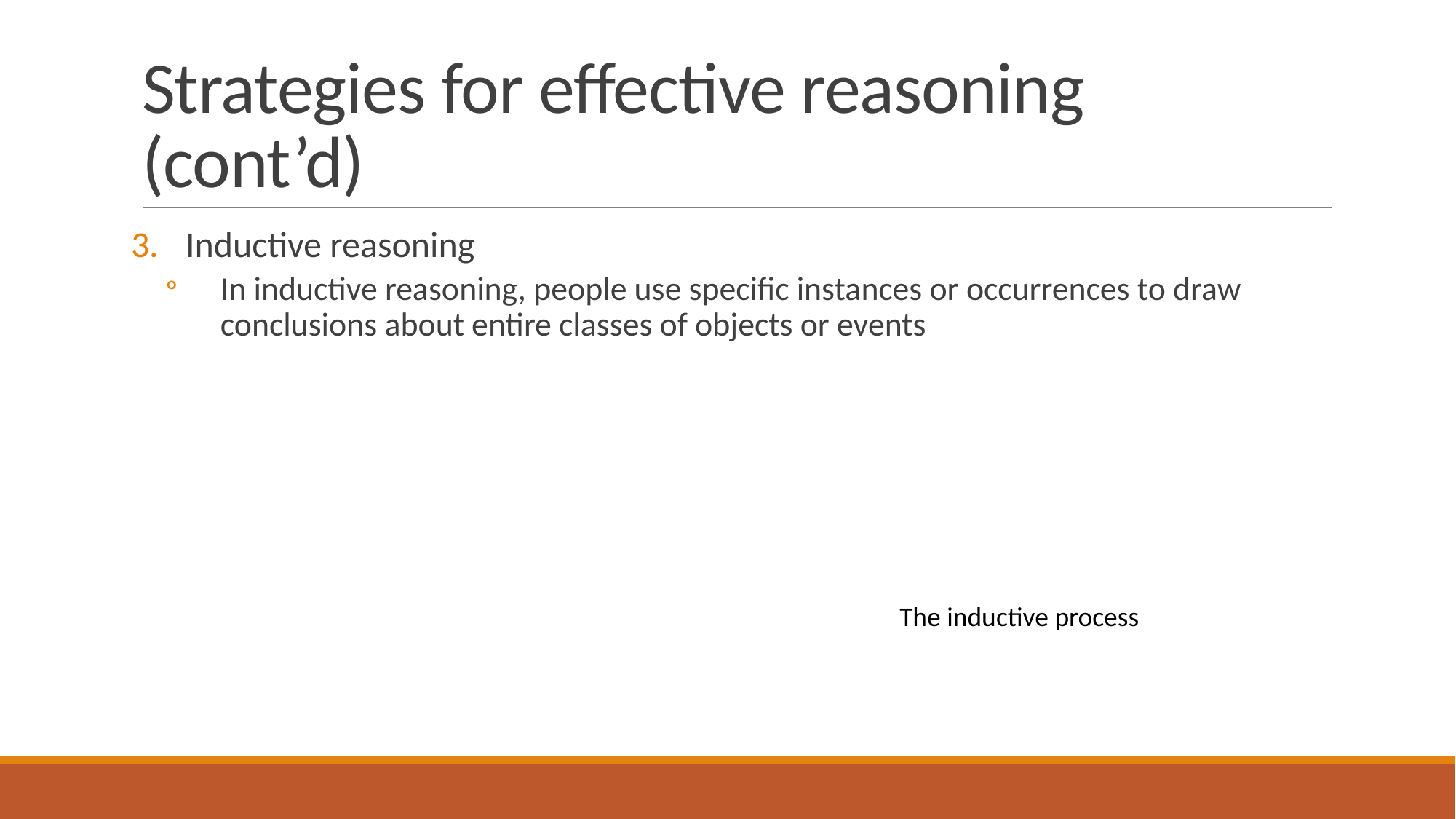

# Strategies for effective reasoning (cont’d)
Inductive reasoning
In inductive reasoning, people use specific instances or occurrences to draw conclusions about entire classes of objects or events

The inductive process